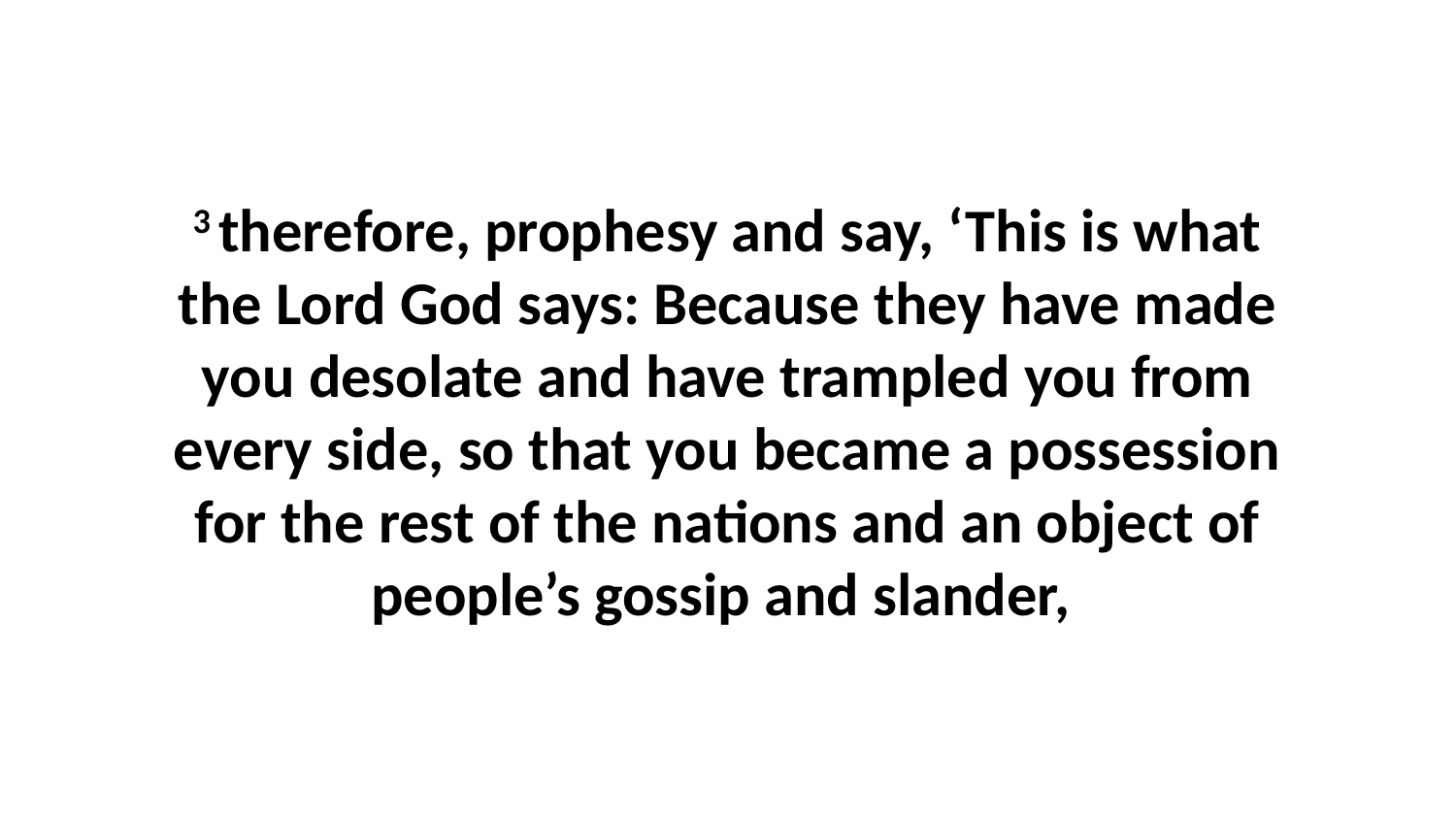

3 therefore, prophesy and say, ‘This is what the Lord God says: Because they have made you desolate and have trampled you from every side, so that you became a possession for the rest of the nations and an object of people’s gossip and slander,